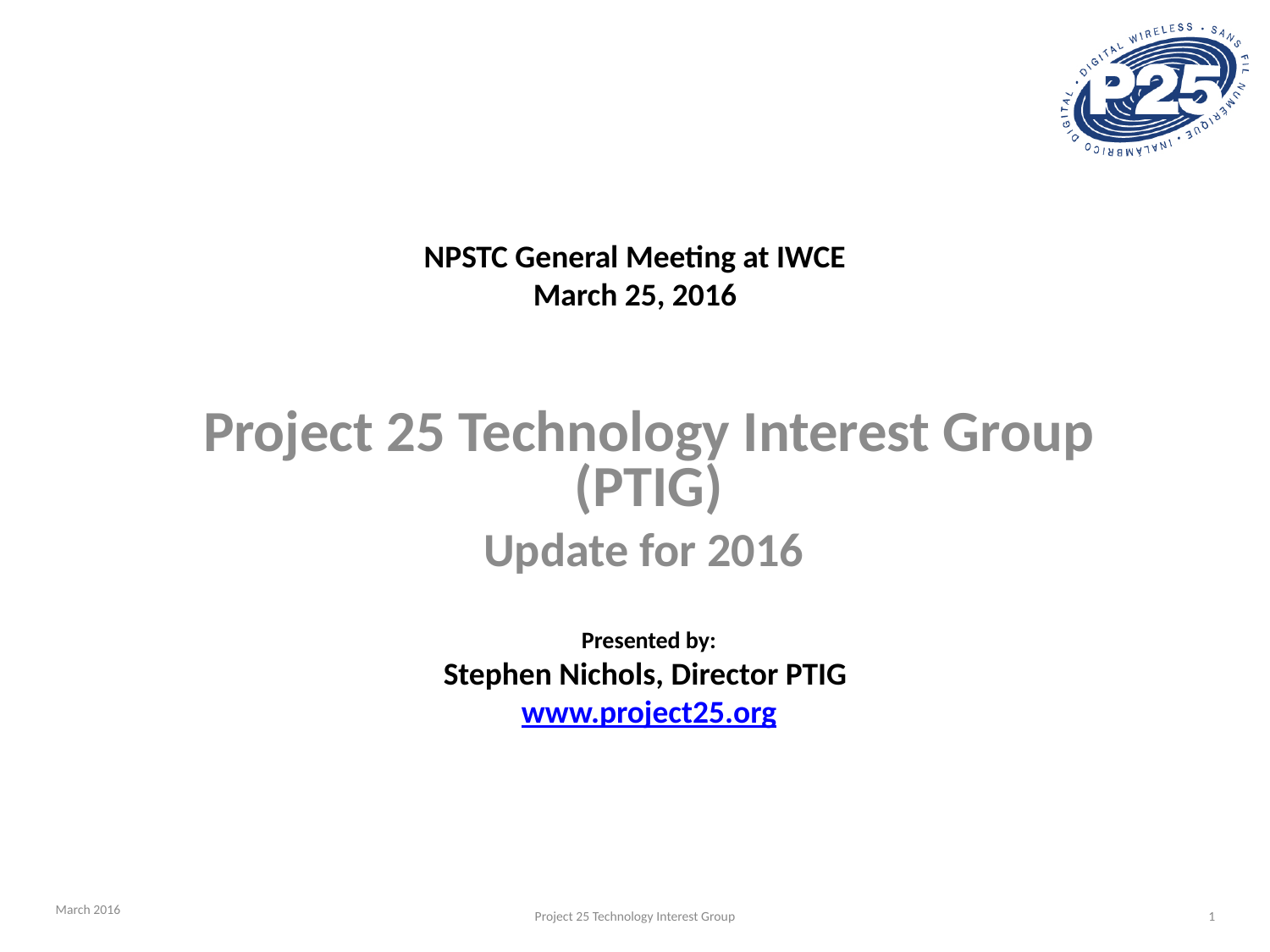

# NPSTC General Meeting at IWCE March 25, 2016
Project 25 Technology Interest Group (PTIG)
Update for 2016
Presented by:
Stephen Nichols, Director PTIG
www.project25.org